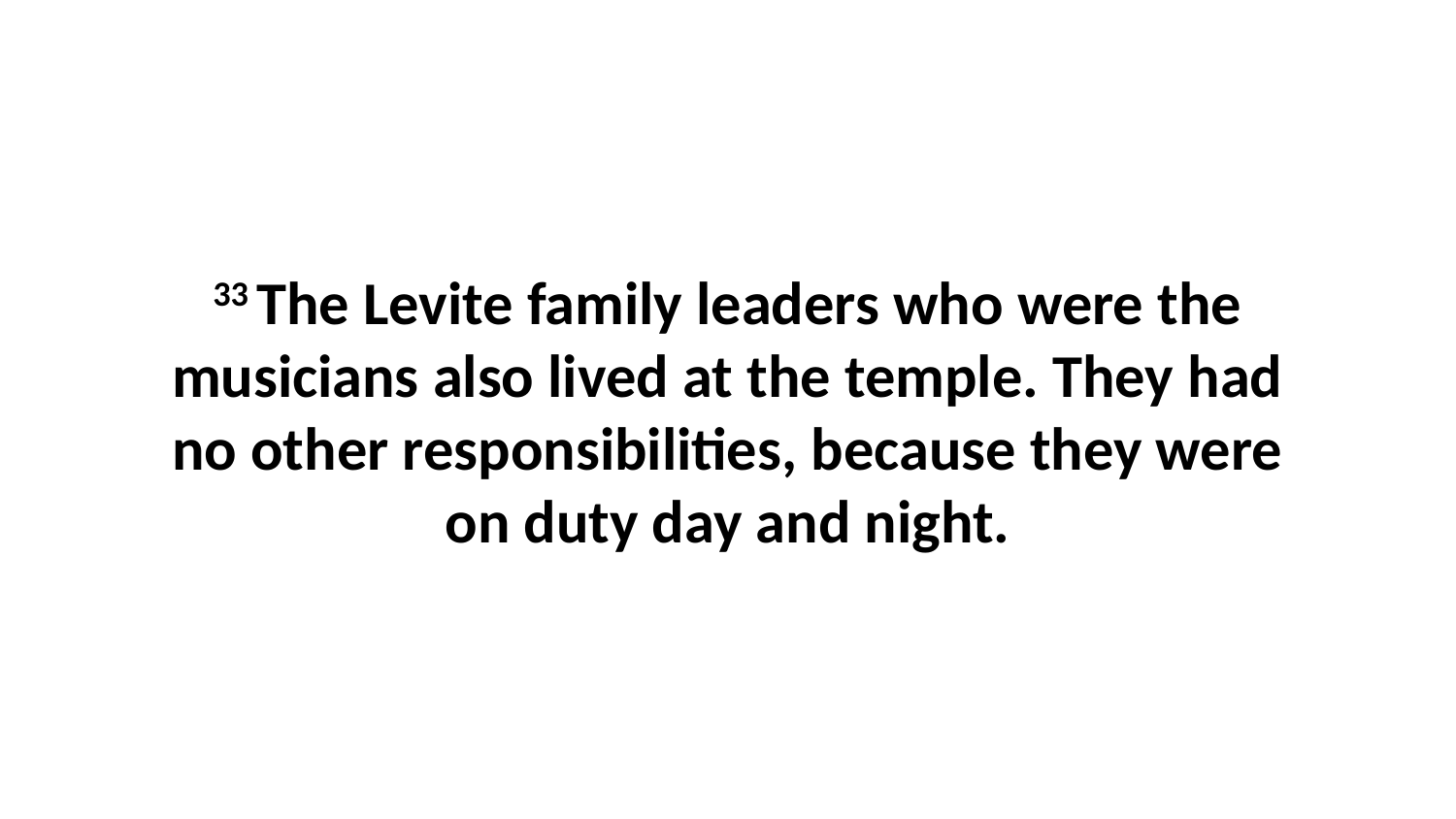

33 The Levite family leaders who were the musicians also lived at the temple. They had no other responsibilities, because they were on duty day and night.